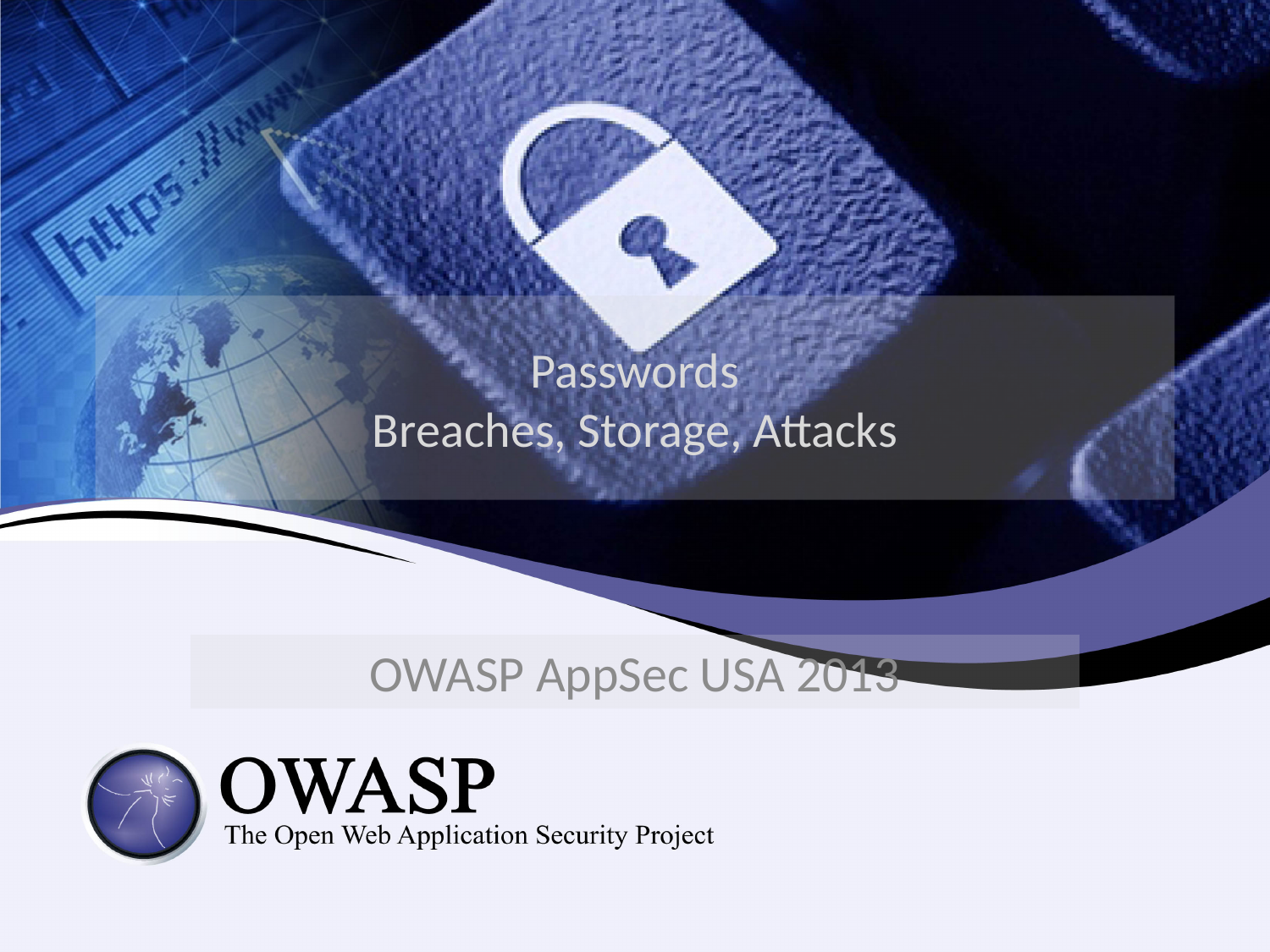

# Passwords Breaches, Storage, Attacks
OWASP AppSec USA 2013